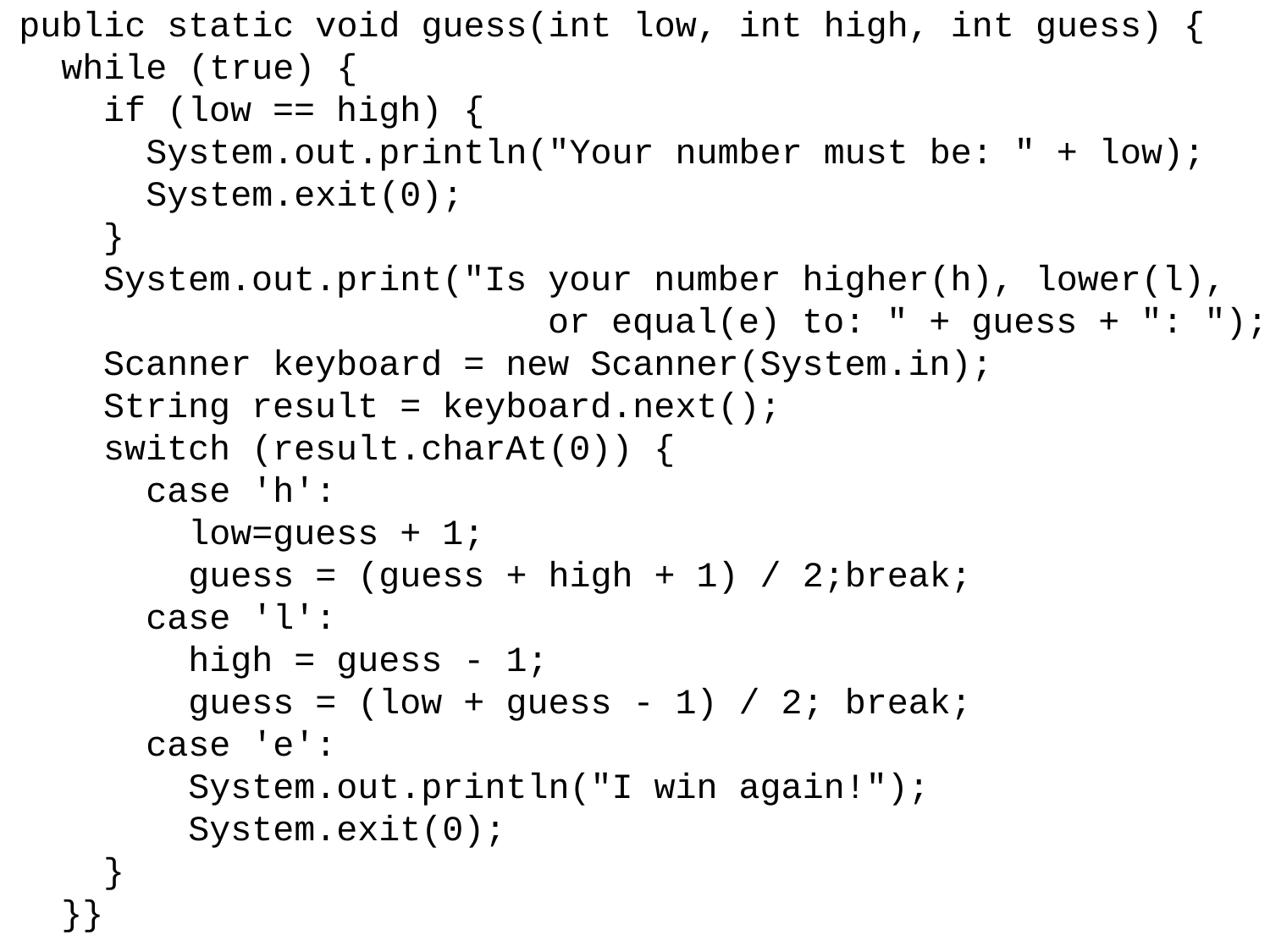

public static void guess(int low, int high, int guess) {
  while (true) {
    if (low == high) {
      System.out.println("Your number must be: " + low);
      System.exit(0);
    }
    System.out.print("Is your number higher(h), lower(l),
                         or equal(e) to: " + guess + ": ");
    Scanner keyboard = new Scanner(System.in);
    String result = keyboard.next();
    switch (result.charAt(0)) {
      case 'h':
        low=guess + 1;
        guess = (guess + high + 1) / 2;break;
      case 'l':
        high = guess - 1;
        guess = (low + guess - 1) / 2; break;
      case 'e':
        System.out.println("I win again!");
        System.exit(0);
    }
  }}